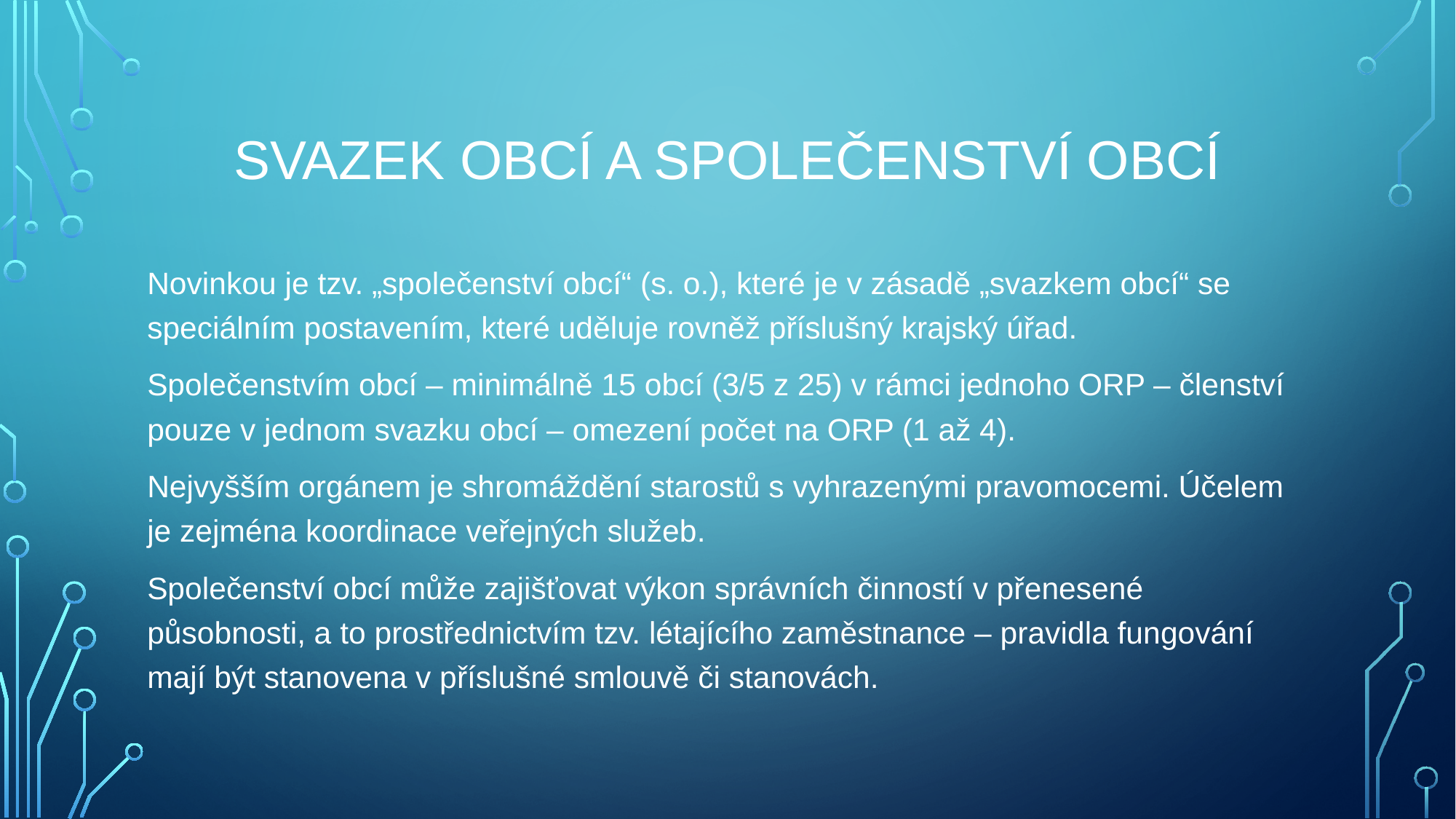

# Svazek obcí a Společenství obcí
Novinkou je tzv. „společenství obcí“ (s. o.), které je v zásadě „svazkem obcí“ se speciálním postavením, které uděluje rovněž příslušný krajský úřad.
Společenstvím obcí – minimálně 15 obcí (3/5 z 25) v rámci jednoho ORP – členství pouze v jednom svazku obcí – omezení počet na ORP (1 až 4).
Nejvyšším orgánem je shromáždění starostů s vyhrazenými pravomocemi. Účelem je zejména koordinace veřejných služeb.
Společenství obcí může zajišťovat výkon správních činností v přenesené působnosti, a to prostřednictvím tzv. létajícího zaměstnance – pravidla fungování mají být stanovena v příslušné smlouvě či stanovách.